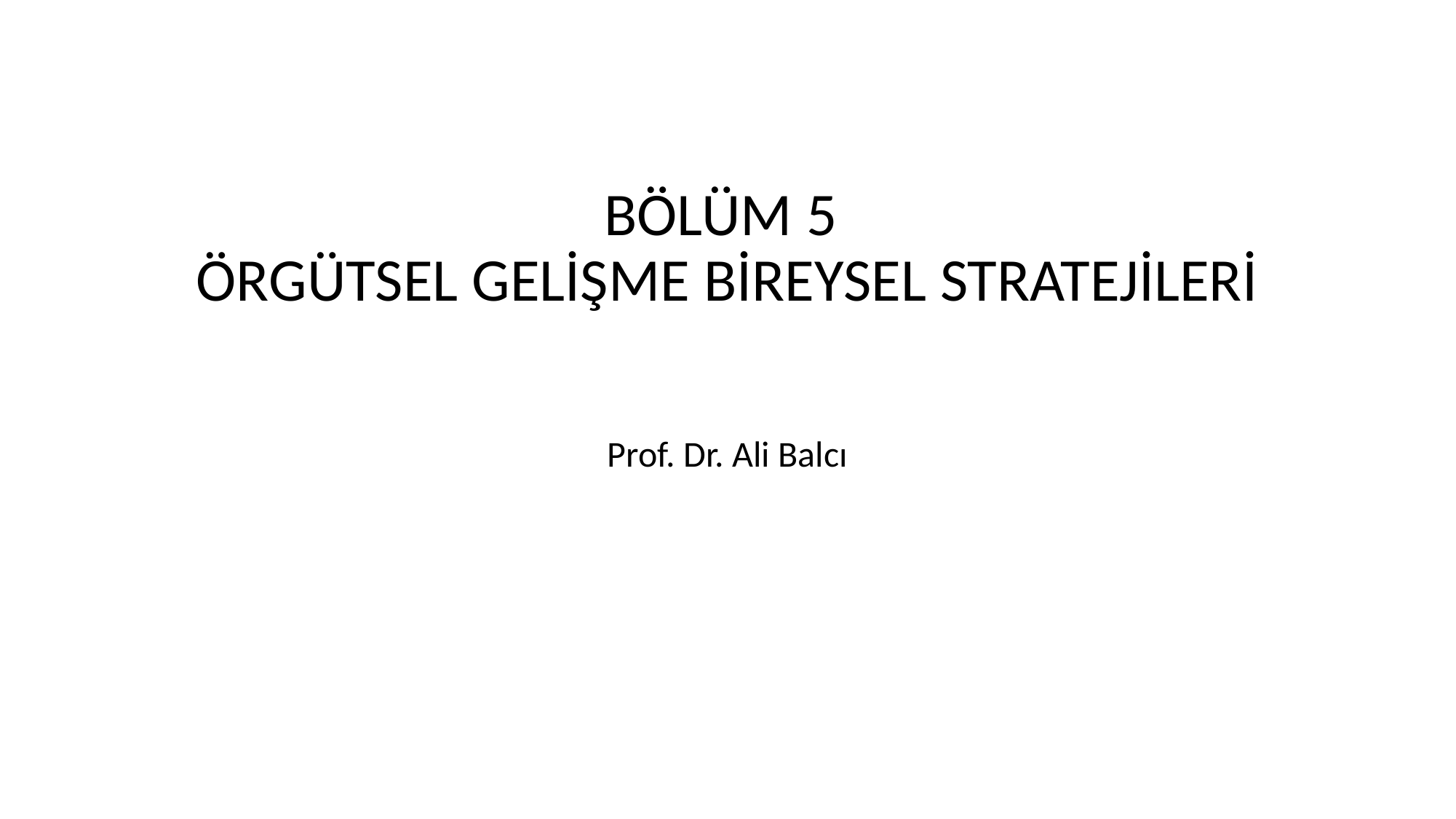

# BÖLÜM 5 ÖRGÜTSEL GELİŞME BİREYSEL STRATEJİLERİ
Prof. Dr. Ali Balcı